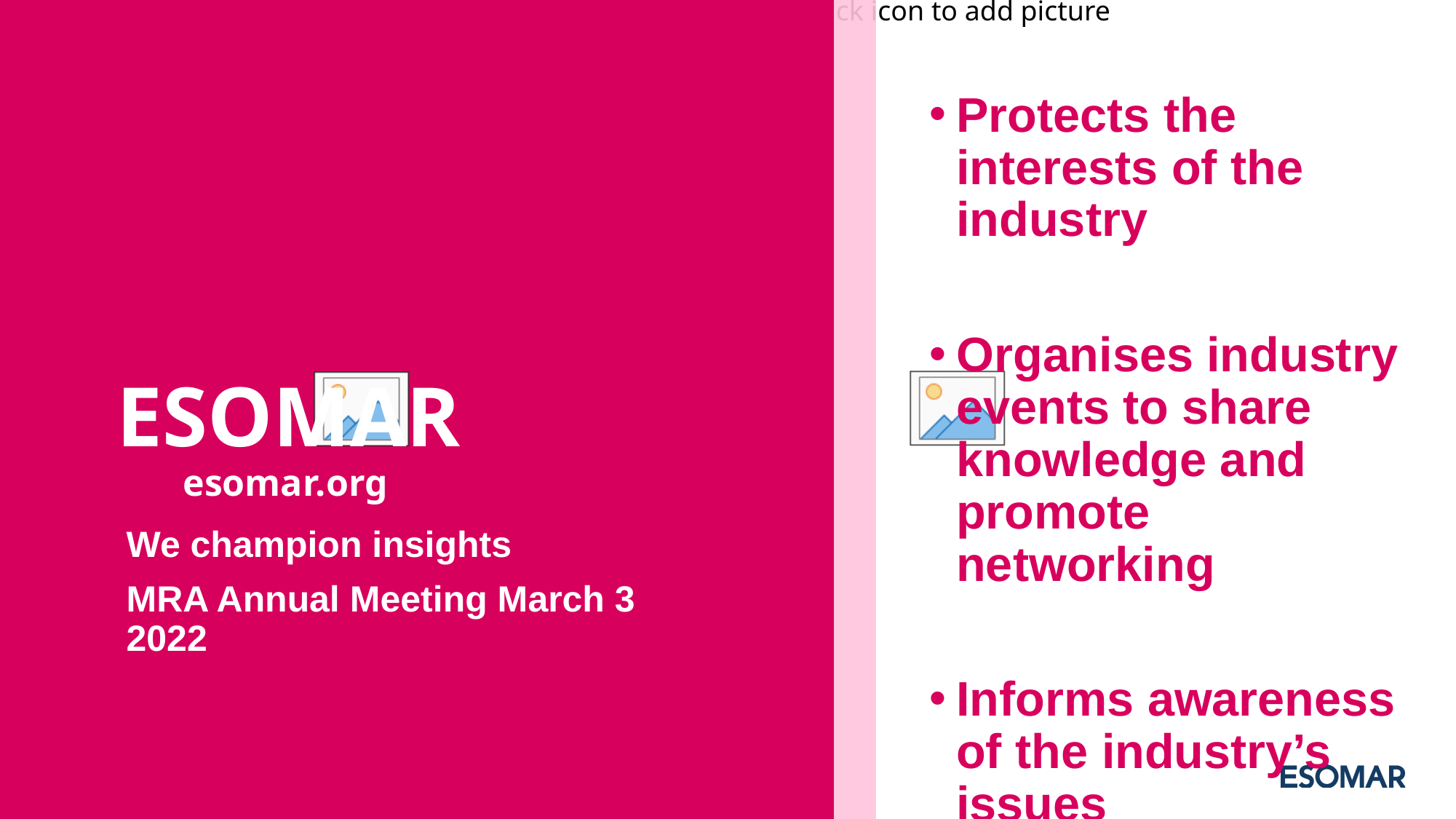

Protects the interests of the industry

Organises industry events to share knowledge and promote networking

Informs awareness of the industry’s issues
# ESOMAR esomar.org
We champion insights
MRA Annual Meeting March 3 2022